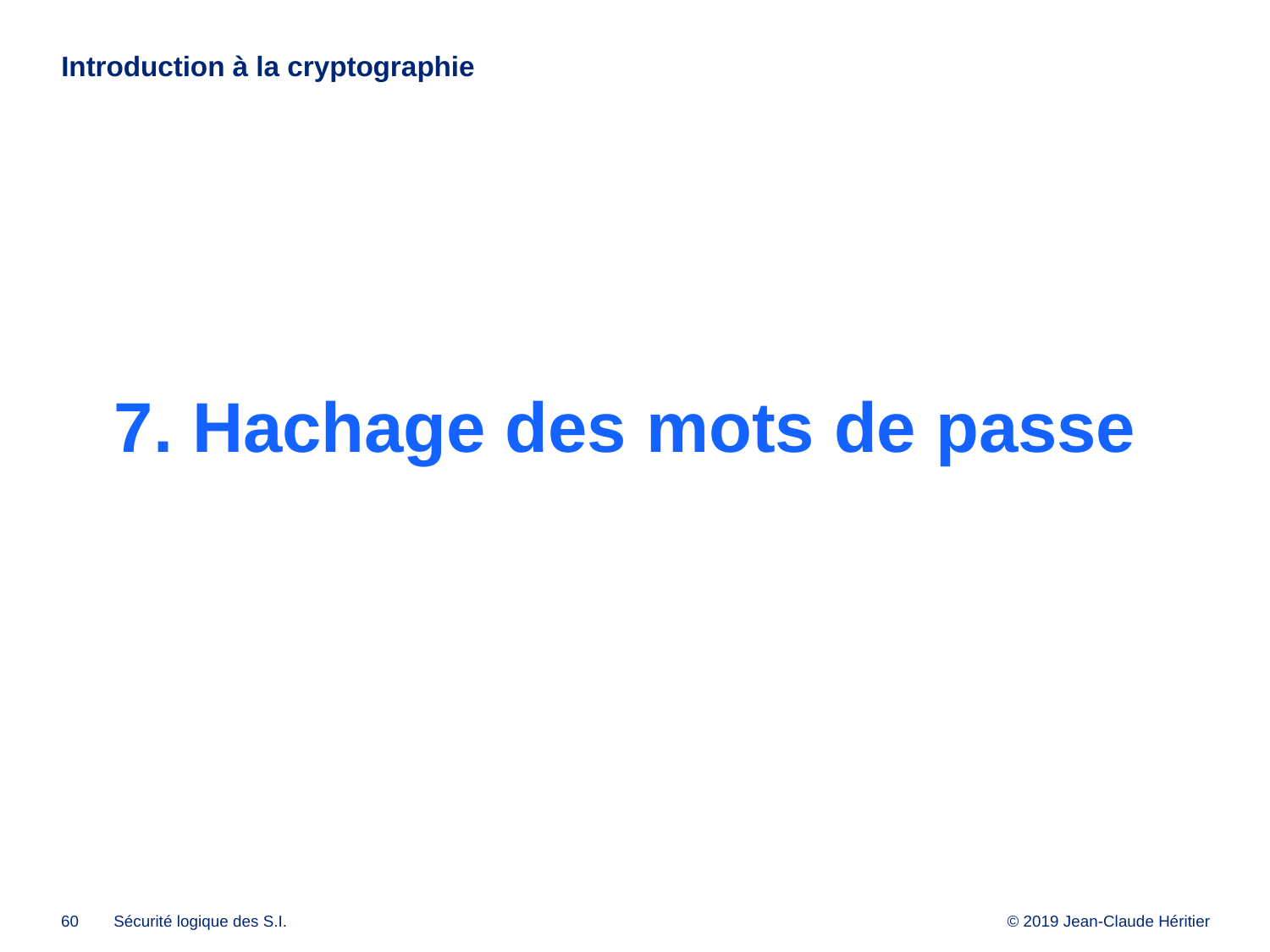

# Introduction à la cryptographie

7. Hachage des mots de passe